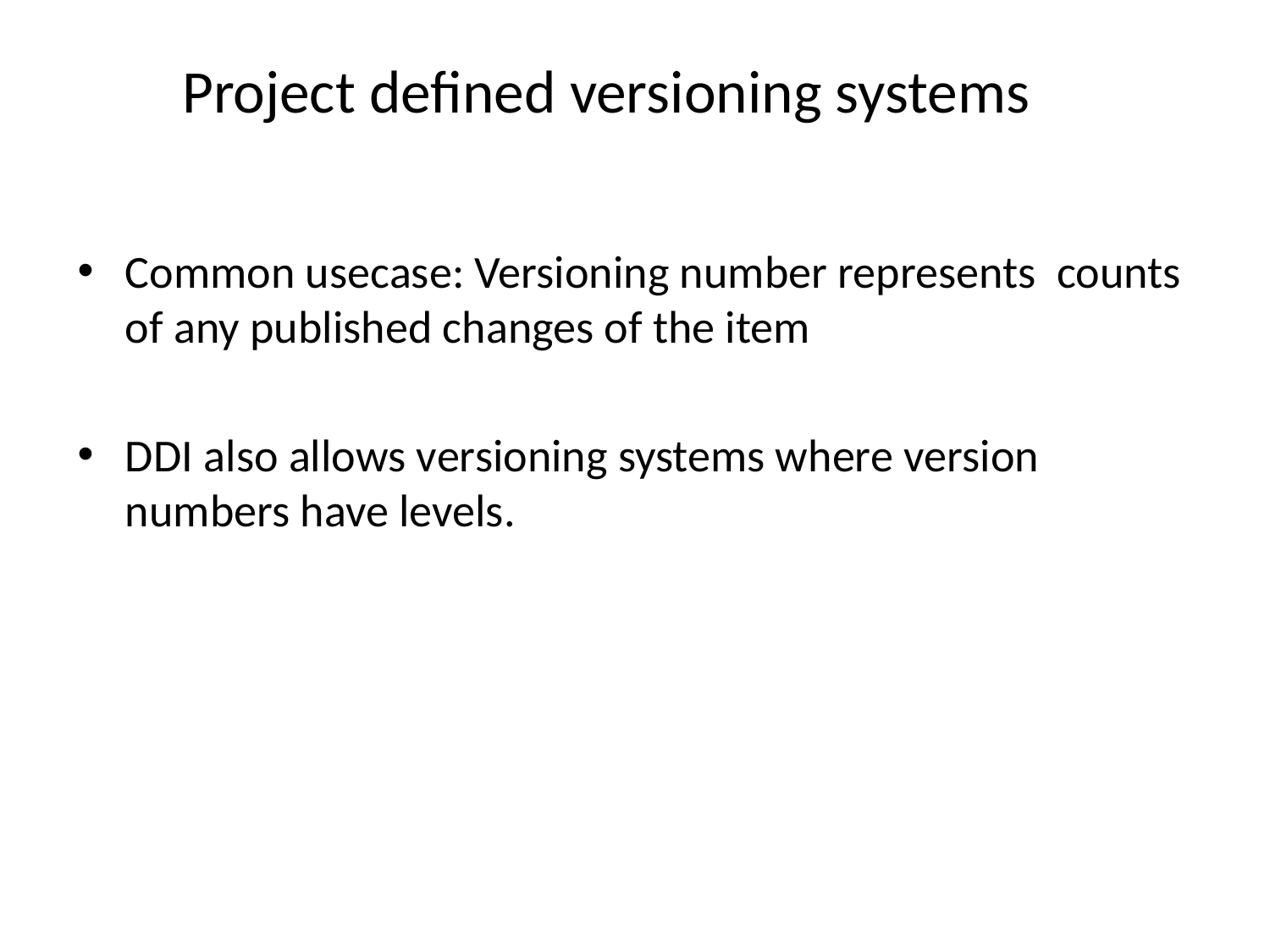

# Project defined versioning systems
Common usecase: Versioning number represents  counts of any published changes of the item

DDI also allows versioning systems where version numbers have levels.